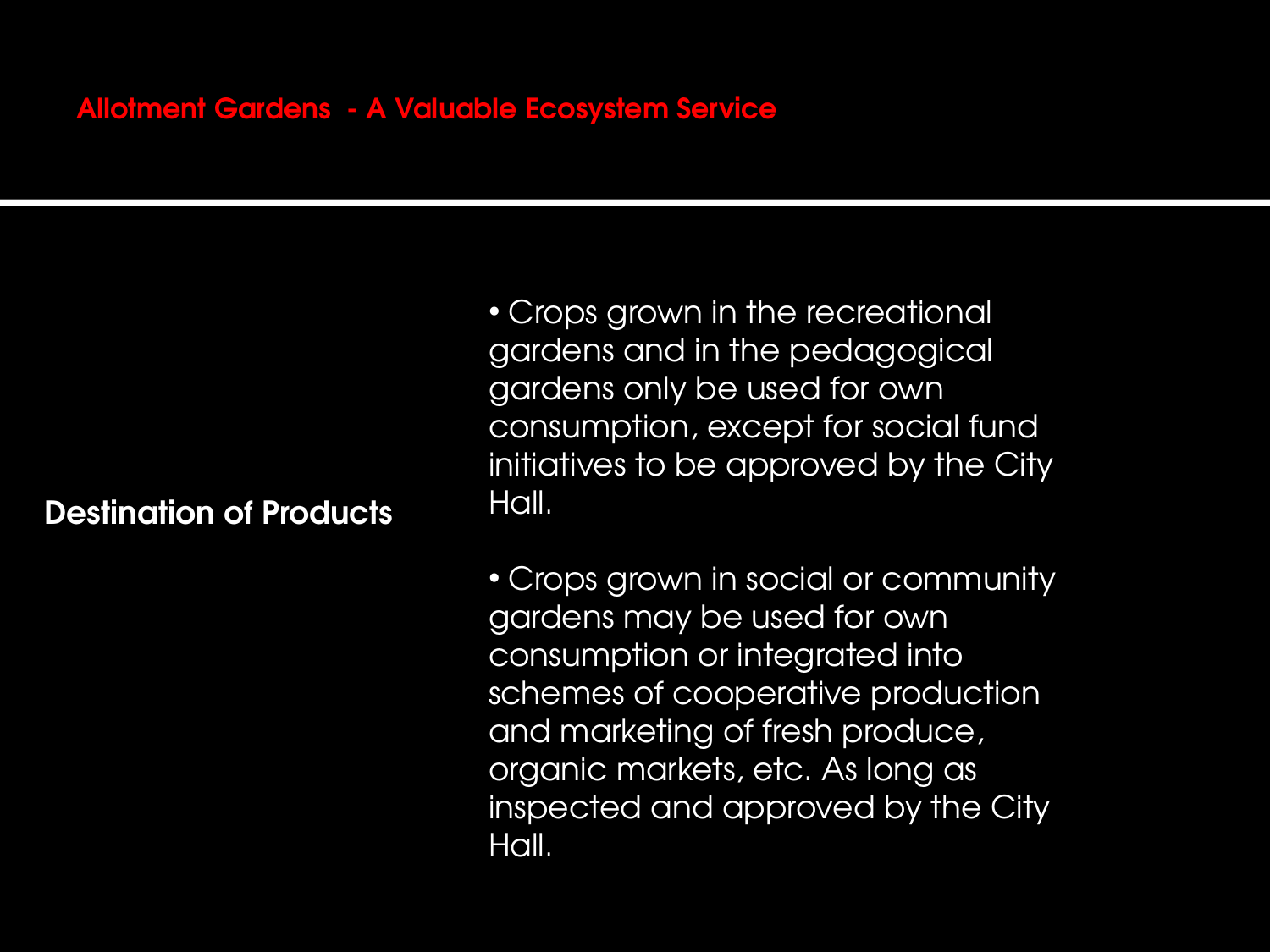

# Allotment Gardens  - A Valuable Ecosystem Service
 Crops grown in the recreational gardens and in the pedagogical gardens only be used for own consumption, except for social fund initiatives to be approved by the City Hall.

 Crops grown in social or community gardens may be used for own consumption or integrated into schemes of cooperative production and marketing of fresh produce, organic markets, etc. As long as inspected and approved by the City Hall.
Destination of Products